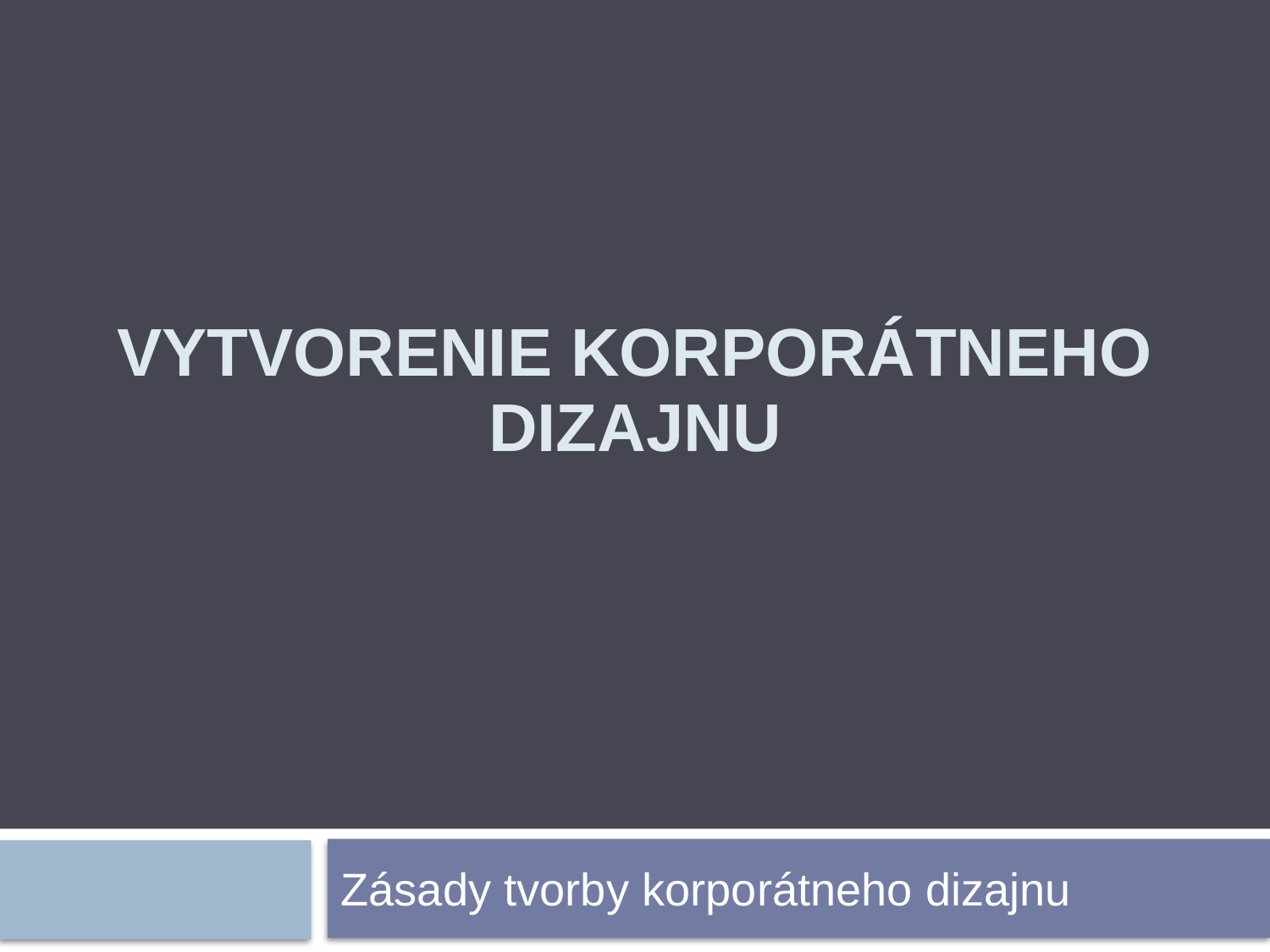

# vytvorenie korporátneho dizajnu
Zásady tvorby korporátneho dizajnu